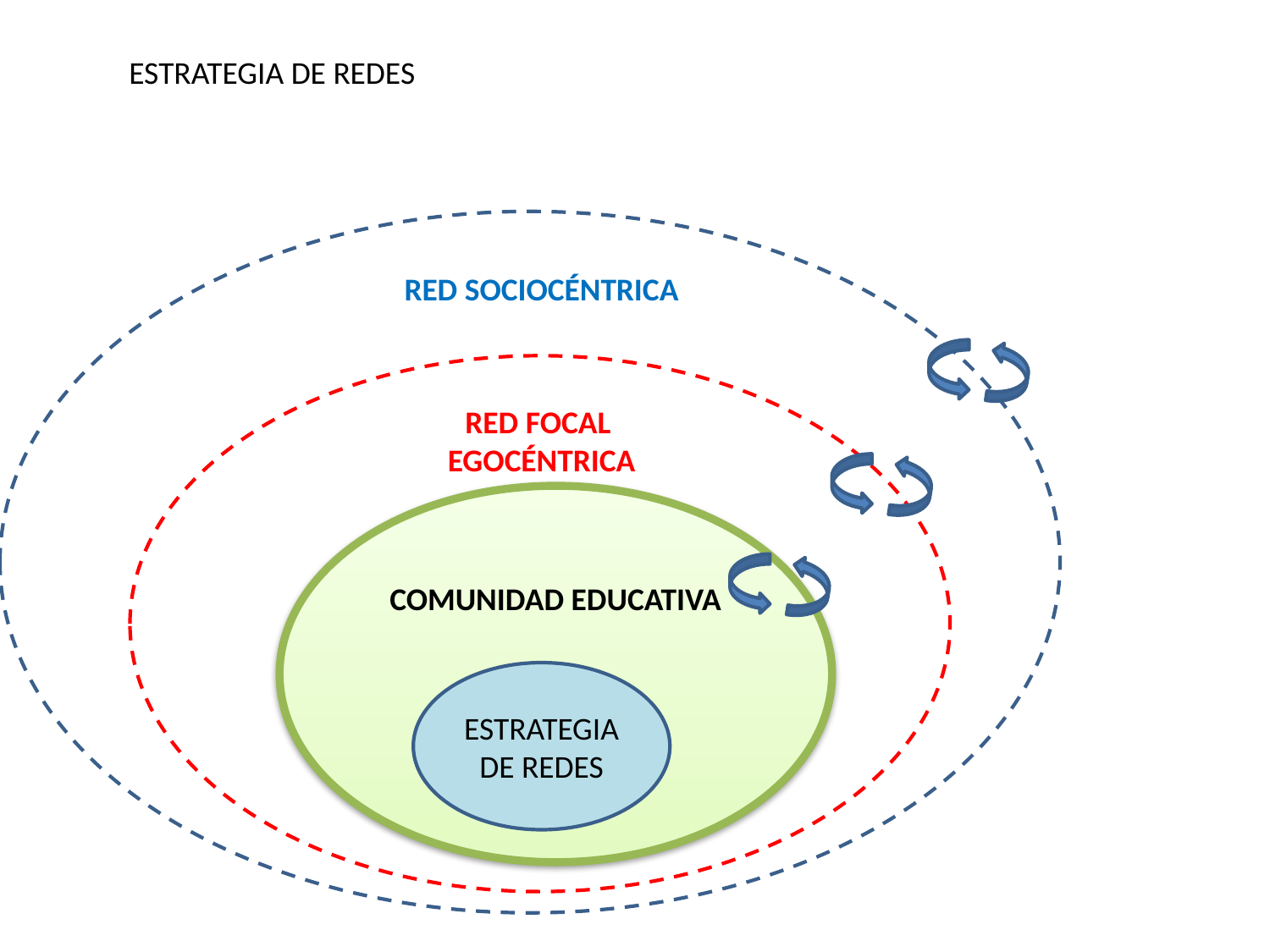

ESTRATEGIA DE REDES

RED SOCIOCÉNTRICA

RED FOCAL
EGOCÉNTRICA

COMUNIDAD EDUCATIVA

ESTRATEGIA DE REDES